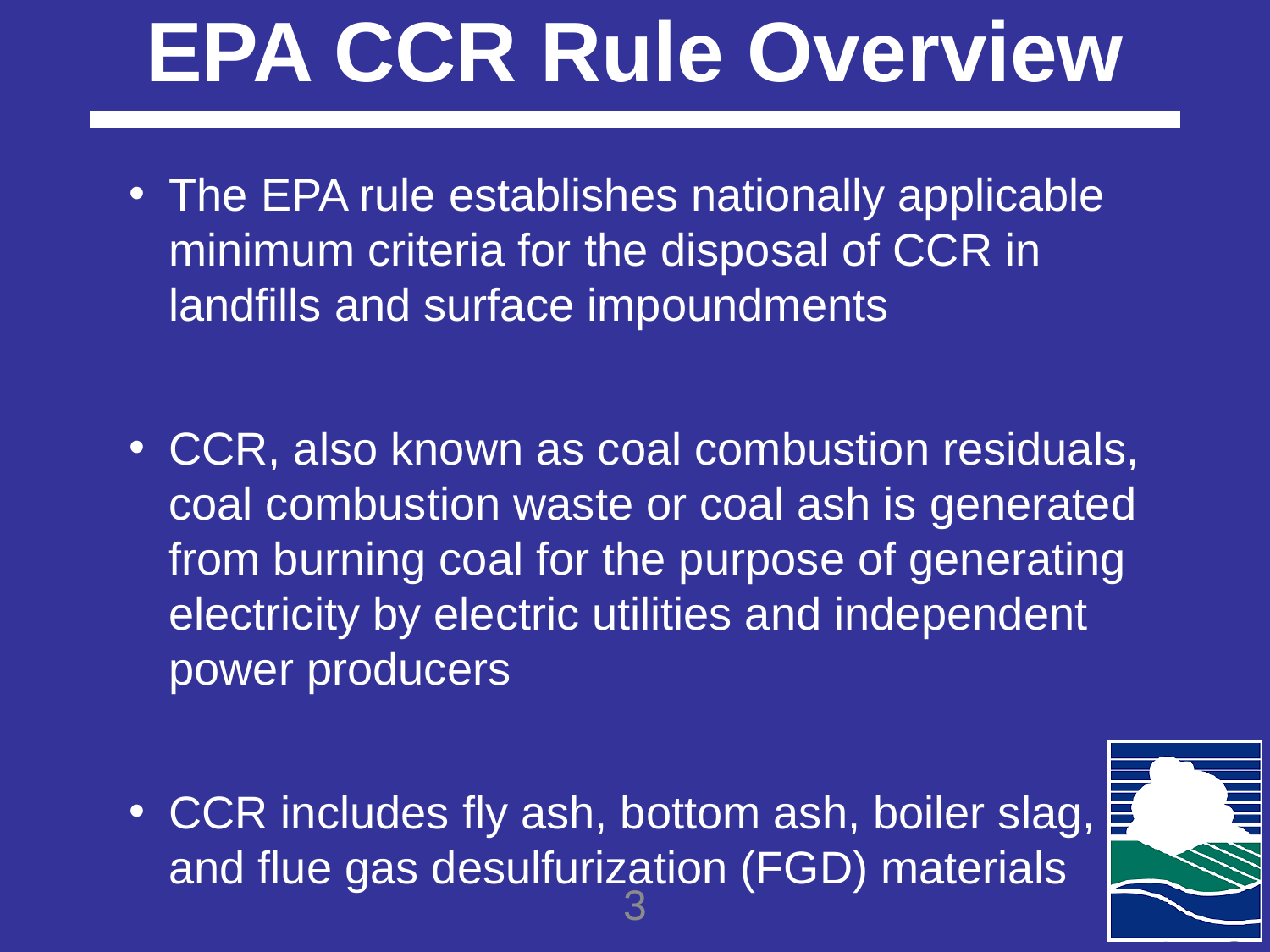

# EPA CCR Rule Overview

The EPA rule establishes nationally applicable minimum criteria for the disposal of CCR in landfills and surface impoundments

CCR, also known as coal combustion residuals, coal combustion waste or coal ash is generated from burning coal for the purpose of generating electricity by electric utilities and independent power producers

CCR includes fly ash, bottom ash, boiler slag, and flue gas desulfurization (FGD) materials

3